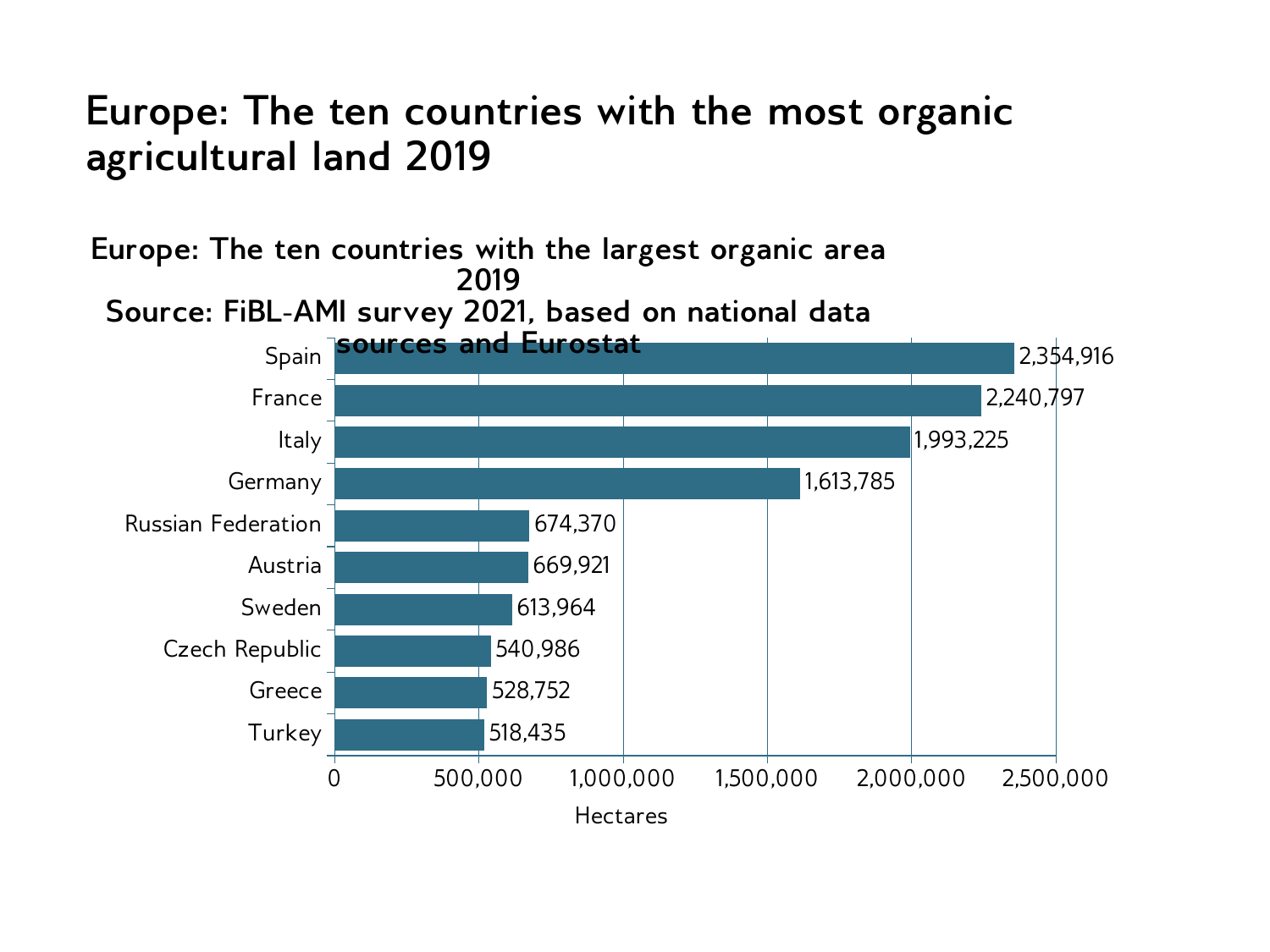

Europe: The ten countries with the most organic agricultural land 2019

### Chart: Europe: The ten countries with the largest organic area 2019 Source: FiBL-AMI survey 2021, based on national data sources and Eurostat

| Category | Area [ha] |
|---|---|
| Turkey | 518435.0 |
| Greece | 528752.0 |
| Czech Republic | 540986.21 |
| Sweden | 613964.0 |
| Austria | 669921.0 |
| Russian Federation | 674370.0062000001 |
| Germany | 1613785.0 |
| Italy | 1993225.0 |
| France | 2240797.0 |
| Spain | 2354916.0 |